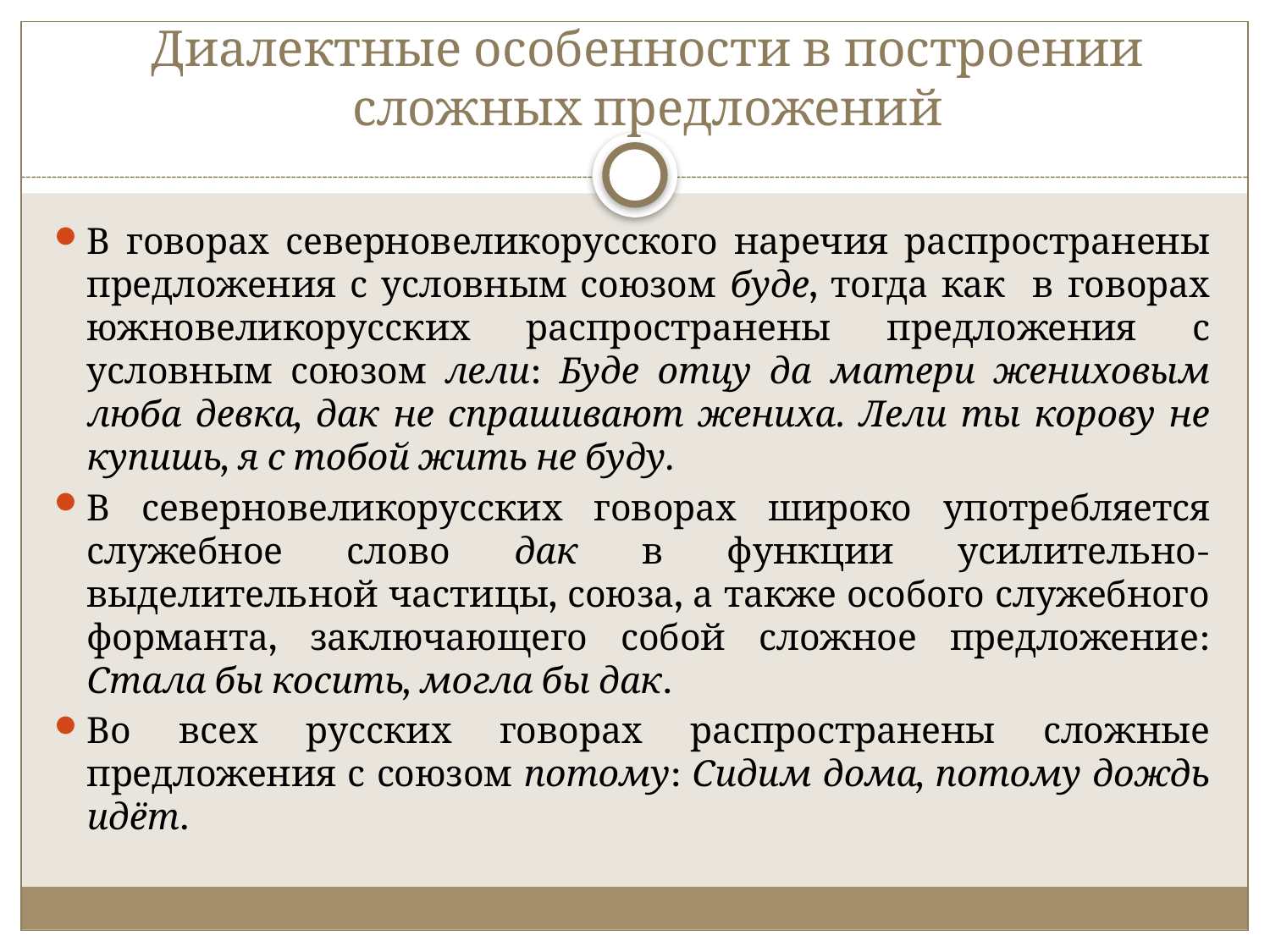

# Диалектные особенности в построении сложных предложений
В говорах северновеликорусского наречия распространены предложения с условным союзом буде‚ тогда как  в говорах южновеликорусских распространены предложения с условным союзом лели: Буде отцу да матери жениховым люба девка‚ дак не спрашивают жениха. Лели ты корову не купишь‚ я с тобой жить не буду.
В северновеликорусских говорах широко употребляется служебное слово дак в функции усилительно-выделительной частицы‚ союза‚ а также особого служебного форманта‚ заключающего собой сложное предложение: Стала бы косить‚ могла бы дак.
Во всех русских говорах распространены сложные предложения с союзом потому: Сидим дома‚ потому дождь идёт.